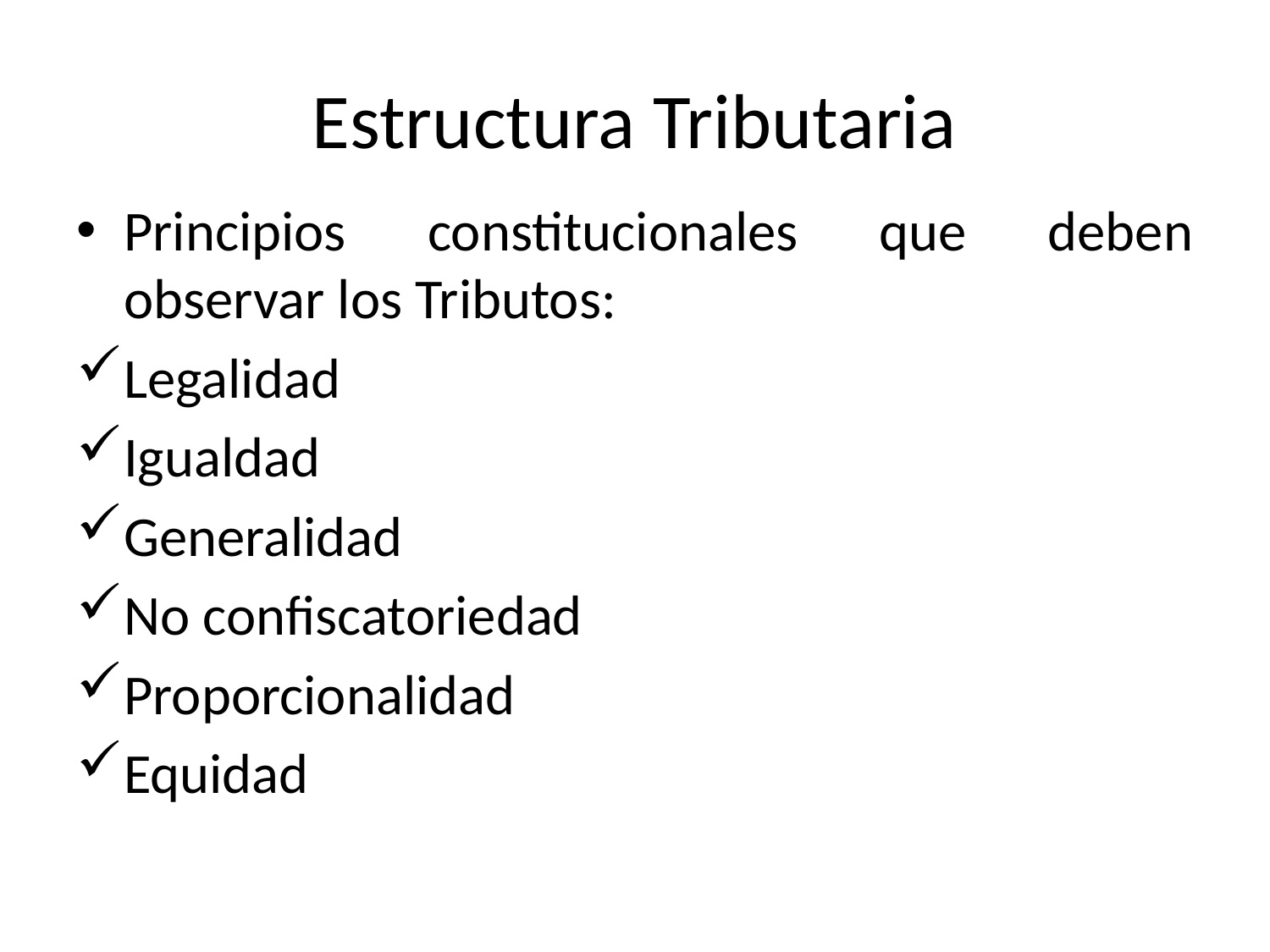

# Estructura Tributaria
Principios constitucionales que deben observar los Tributos:
Legalidad
Igualdad
Generalidad
No confiscatoriedad
Proporcionalidad
Equidad